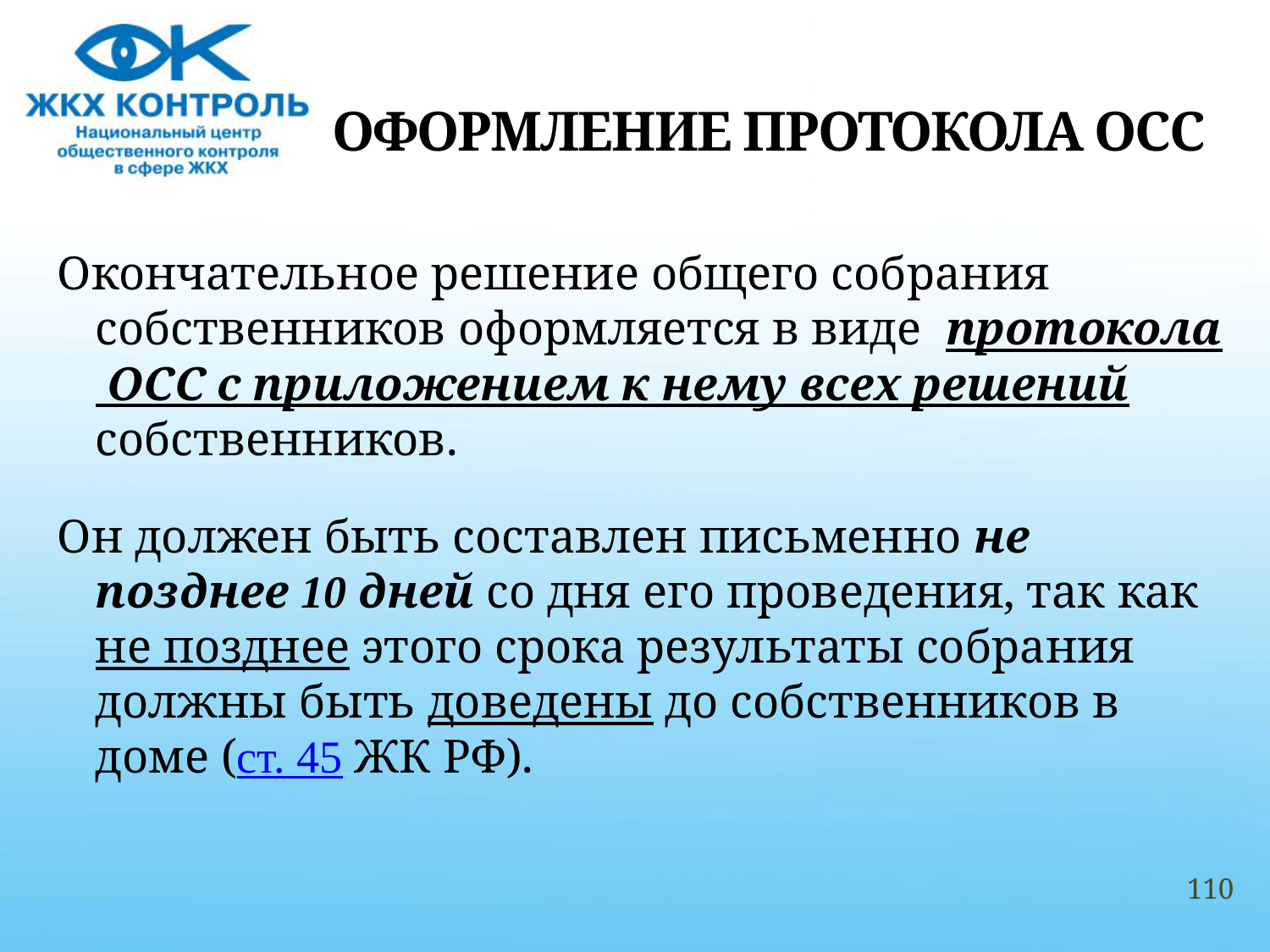

# ОФОРМЛЕНИЕ ПРОТОКОЛА ОСС
Окончательное решение общего собрания собственников оформляется в виде  протокола  ОСС с приложением к нему всех решений  собственников.
Он должен быть составлен письменно не позднее 10 дней со дня его проведения, так как не позднее этого срока результаты собрания должны быть доведены до собственников в доме (ст. 45 ЖК РФ).

110